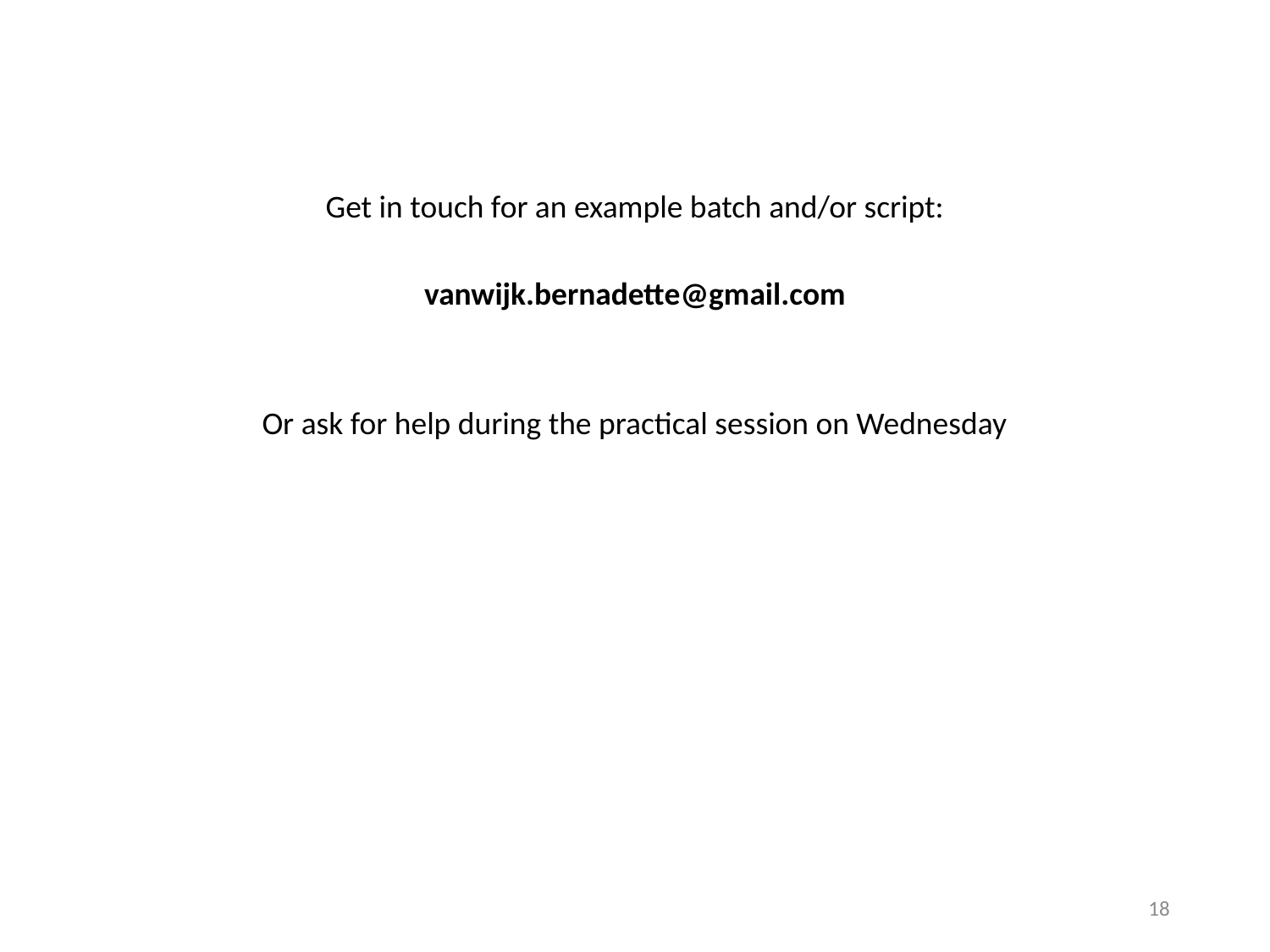

Get in touch for an example batch and/or script:

vanwijk.bernadette@gmail.com

Or ask for help during the practical session on Wednesday
18